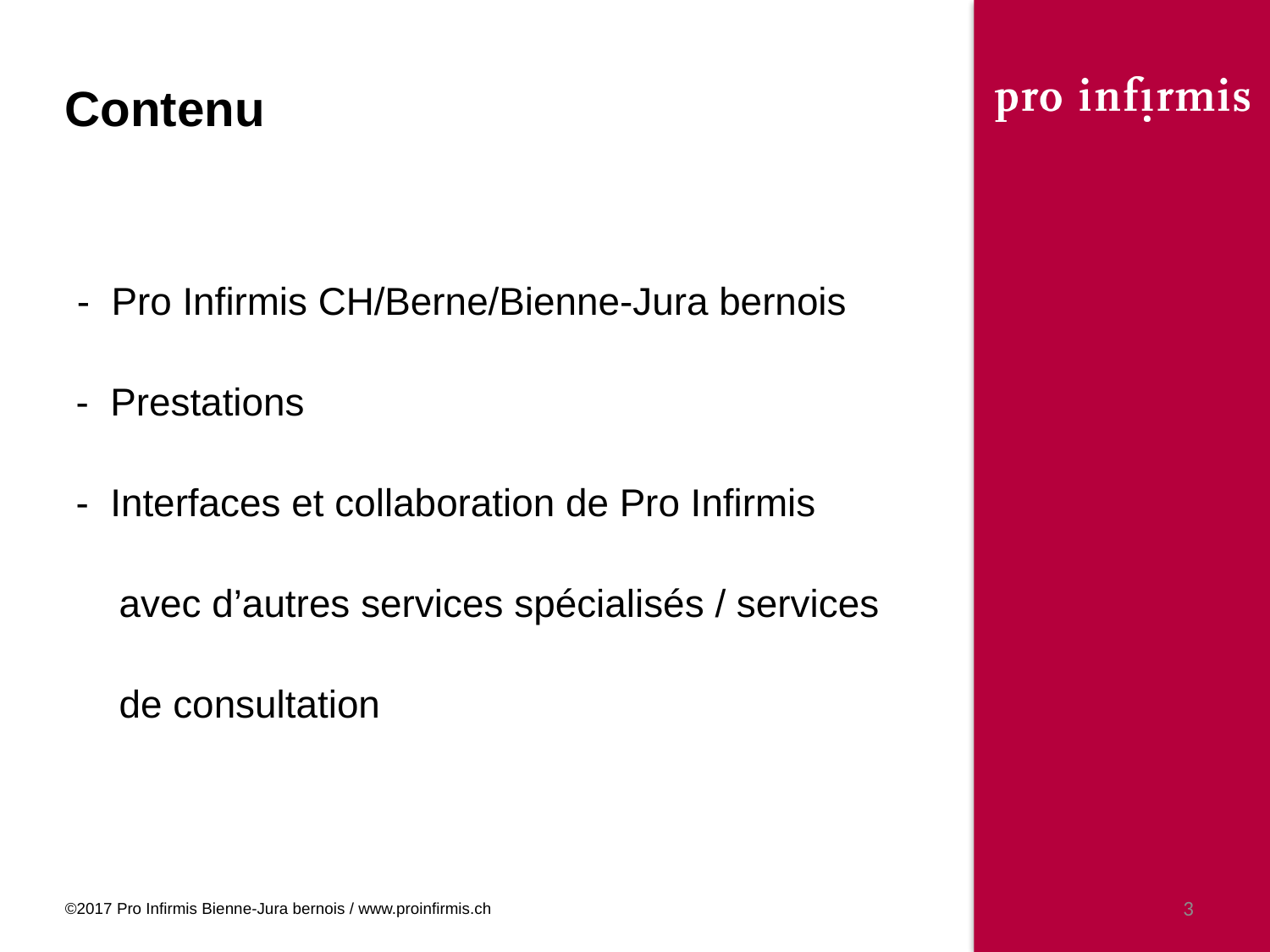

# Contenu
 -  Pro Infirmis CH/Berne/Bienne-Jura bernois
 -  Prestations
 -  Interfaces et collaboration de Pro Infirmis
     avec d’autres services spécialisés / services
     de consultation

©2017 Pro Infirmis Bienne-Jura bernois / www.proinfirmis.ch
3